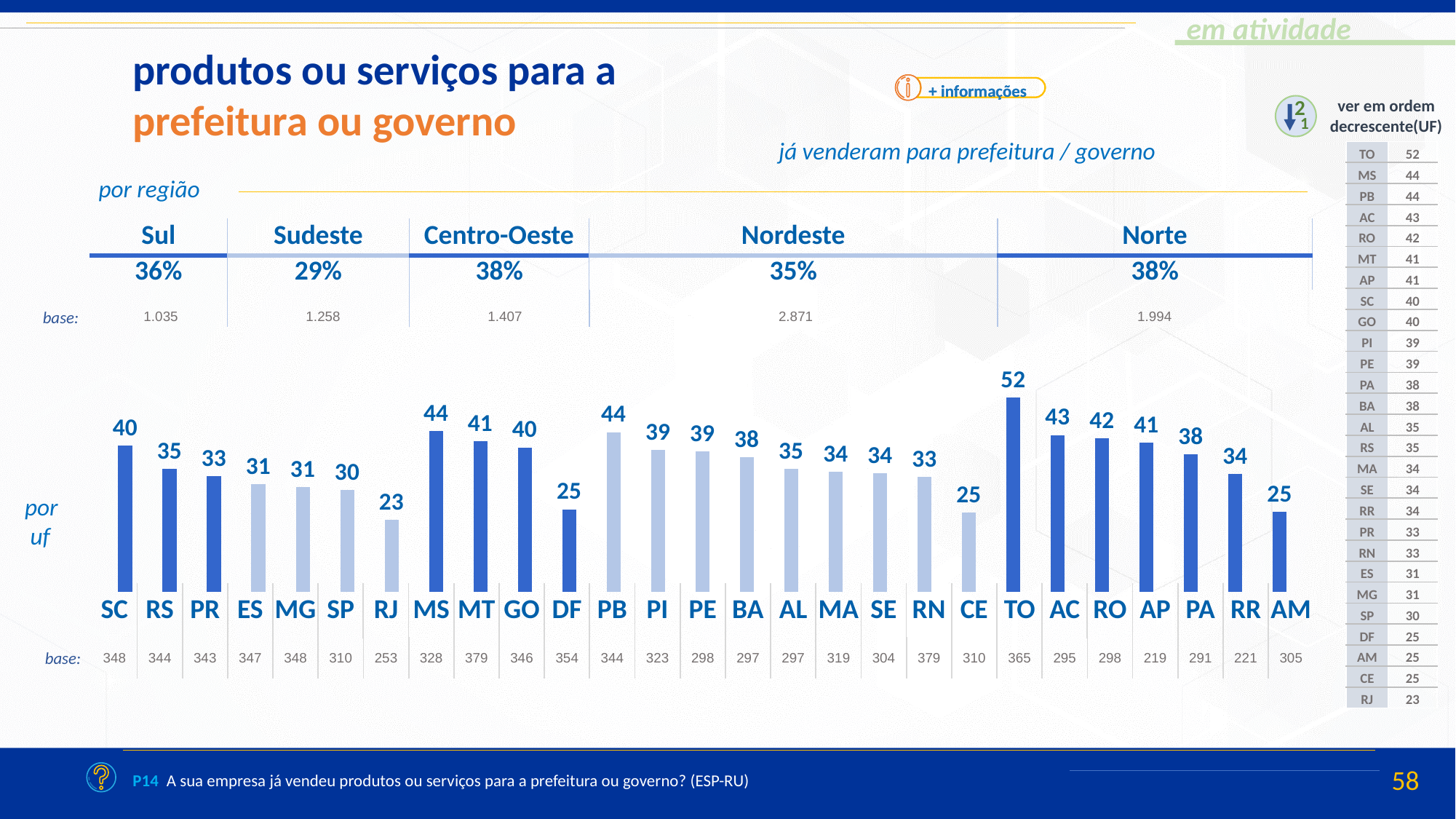

produtos ou serviços para a prefeitura ou governo
+ informações

+ informações

2

1
ver em ordem decrescente(UF)
já venderam para prefeitura / governo
| TO | 52 |
| --- | --- |
| MS | 44 |
| PB | 44 |
| AC | 43 |
| RO | 42 |
| MT | 41 |
| AP | 41 |
| SC | 40 |
| GO | 40 |
| PI | 39 |
| PE | 39 |
| PA | 38 |
| BA | 38 |
| AL | 35 |
| RS | 35 |
| MA | 34 |
| SE | 34 |
| RR | 34 |
| PR | 33 |
| RN | 33 |
| ES | 31 |
| MG | 31 |
| SP | 30 |
| DF | 25 |
| AM | 25 |
| CE | 25 |
| RJ | 23 |
por região
| Sul | Sudeste | Centro-Oeste | Nordeste | Norte |
| --- | --- | --- | --- | --- |
| 36% | 29% | 38% | 35% | 38% |
|  |  |  |  |  |
base:
| 1.035 | 1.258 | 1.407 | 2.871 | 1.994 |
| --- | --- | --- | --- | --- |

### Chart

| Category | Série 1 |
|---|---|
| Categoria 1 | 40.42929431437947 |
| Categoria 2 | 34.932608891014425 |
| Categoria 3 | 33.17904715479234 |
| Categoria 4 | 31.26223491855327 |
por  uf
| SC | RS | PR | ES | MG | SP | RJ | MS | MT | GO | DF | PB | PI | PE | BA | AL | MA | SE | RN | CE | TO | AC | RO | AP | PA | RR | AM |
| --- | --- | --- | --- | --- | --- | --- | --- | --- | --- | --- | --- | --- | --- | --- | --- | --- | --- | --- | --- | --- | --- | --- | --- | --- | --- | --- |
| 348 | 344 | 343 | 347 | 348 | 310 | 253 | 328 | 379 | 346 | 354 | 344 | 323 | 298 | 297 | 297 | 319 | 304 | 379 | 310 | 365 | 295 | 298 | 219 | 291 | 221 | 305 |
| --- | --- | --- | --- | --- | --- | --- | --- | --- | --- | --- | --- | --- | --- | --- | --- | --- | --- | --- | --- | --- | --- | --- | --- | --- | --- | --- |
base:
P14  A sua empresa já vendeu produtos ou serviços para a prefeitura ou governo? (ESP-RU)